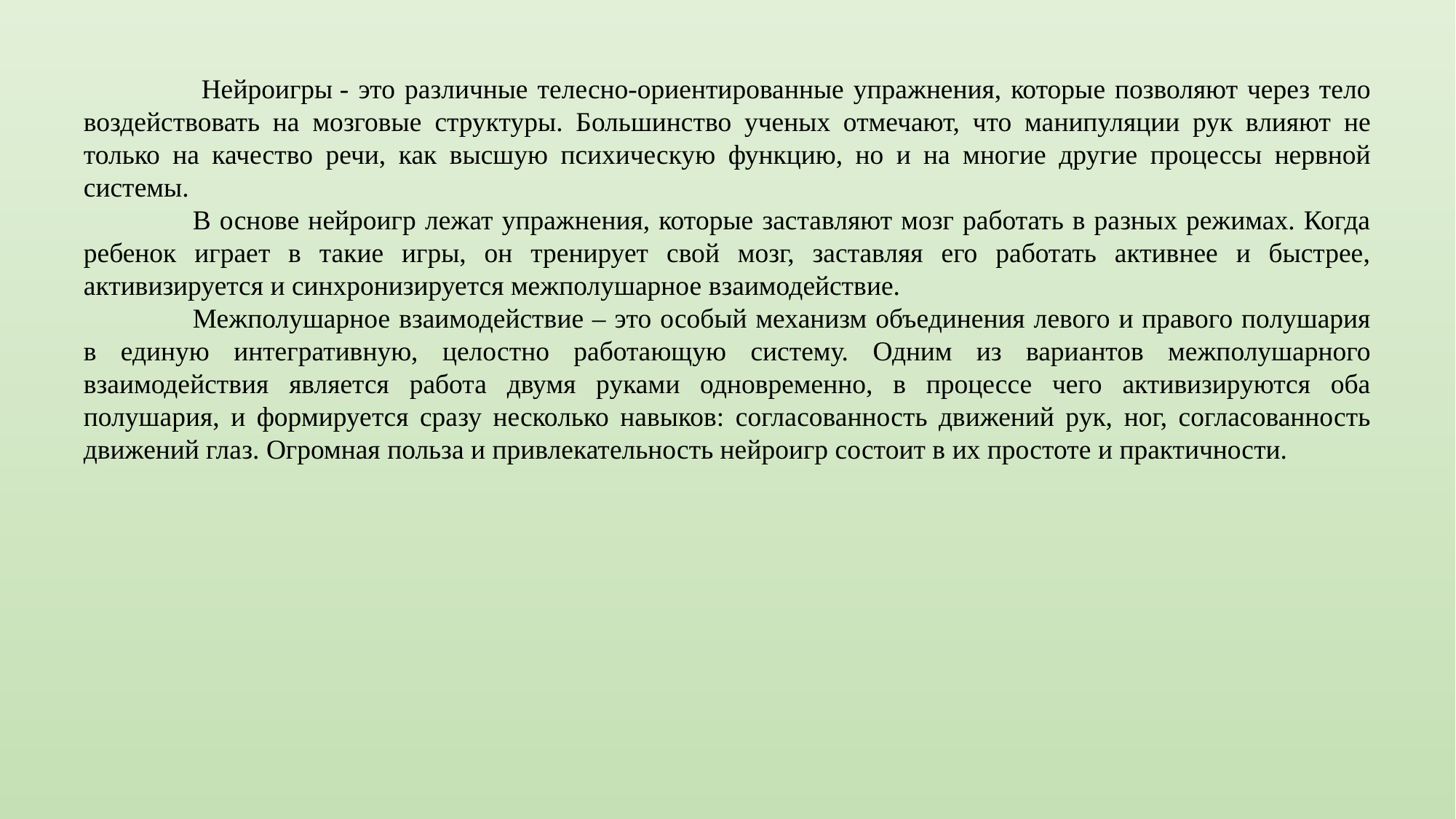

Нейроигры - это различные телесно-ориентированные упражнения, которые позволяют через тело воздействовать на мозговые структуры. Большинство ученых отмечают, что манипуляции рук влияют не только на качество речи, как высшую психическую функцию, но и на многие другие процессы нервной системы.
	В основе нейроигр лежат упражнения, которые заставляют мозг работать в разных режимах. Когда ребенок играет в такие игры, он тренирует свой мозг, заставляя его работать активнее и быстрее, активизируется и синхронизируется межполушарное взаимодействие.
	Межполушарное взаимодействие – это особый механизм объединения левого и правого полушария в единую интегративную, целостно работающую систему. Одним из вариантов межполушарного взаимодействия является работа двумя руками одновременно, в процессе чего активизируются оба полушария, и формируется сразу несколько навыков: согласованность движений рук, ног, согласованность движений глаз. Огромная польза и привлекательность нейроигр состоит в их простоте и практичности.